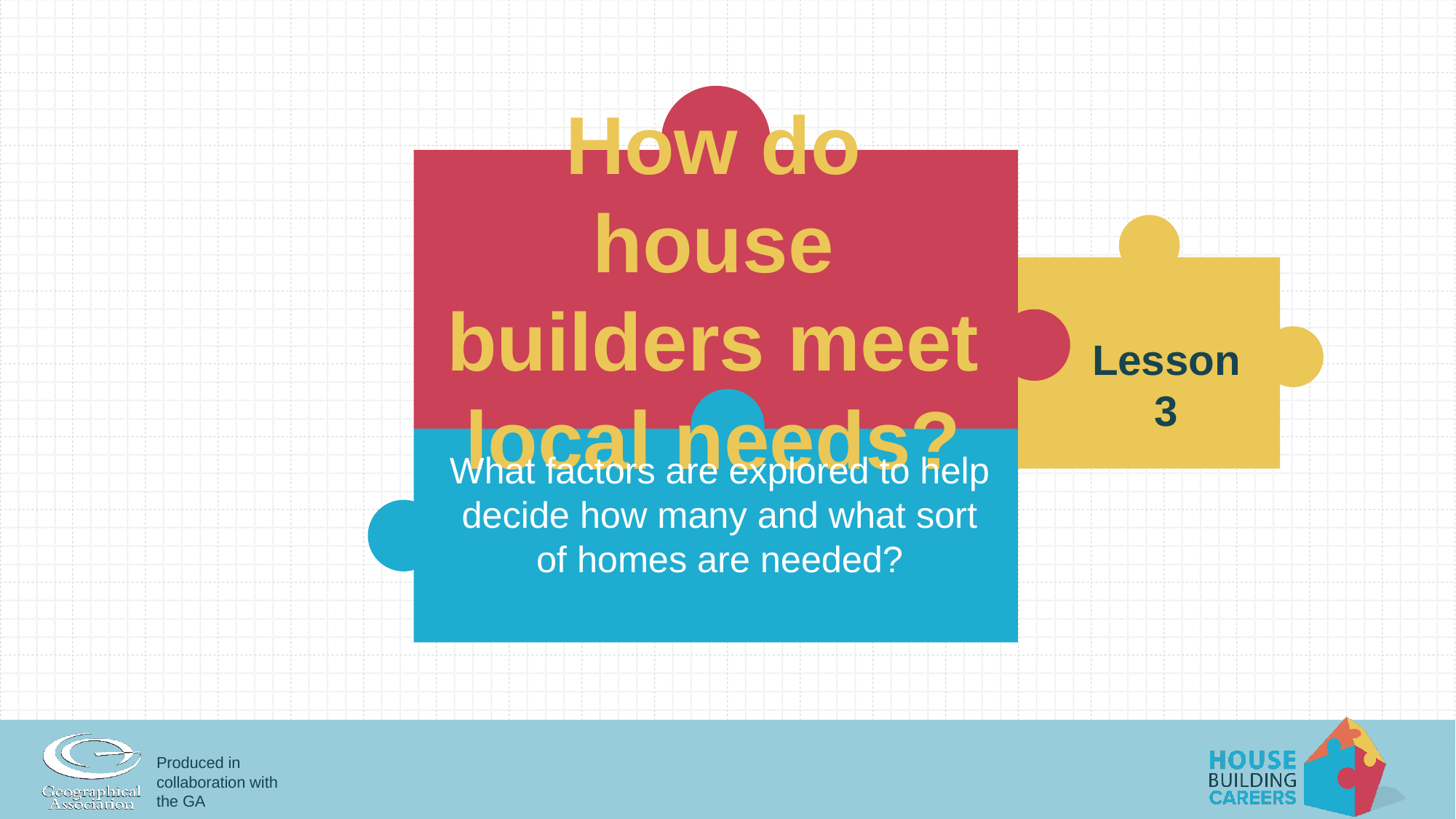

# How do house builders meet local needs?
Lesson 3
What factors are explored to help decide how many and what sort of homes are needed?